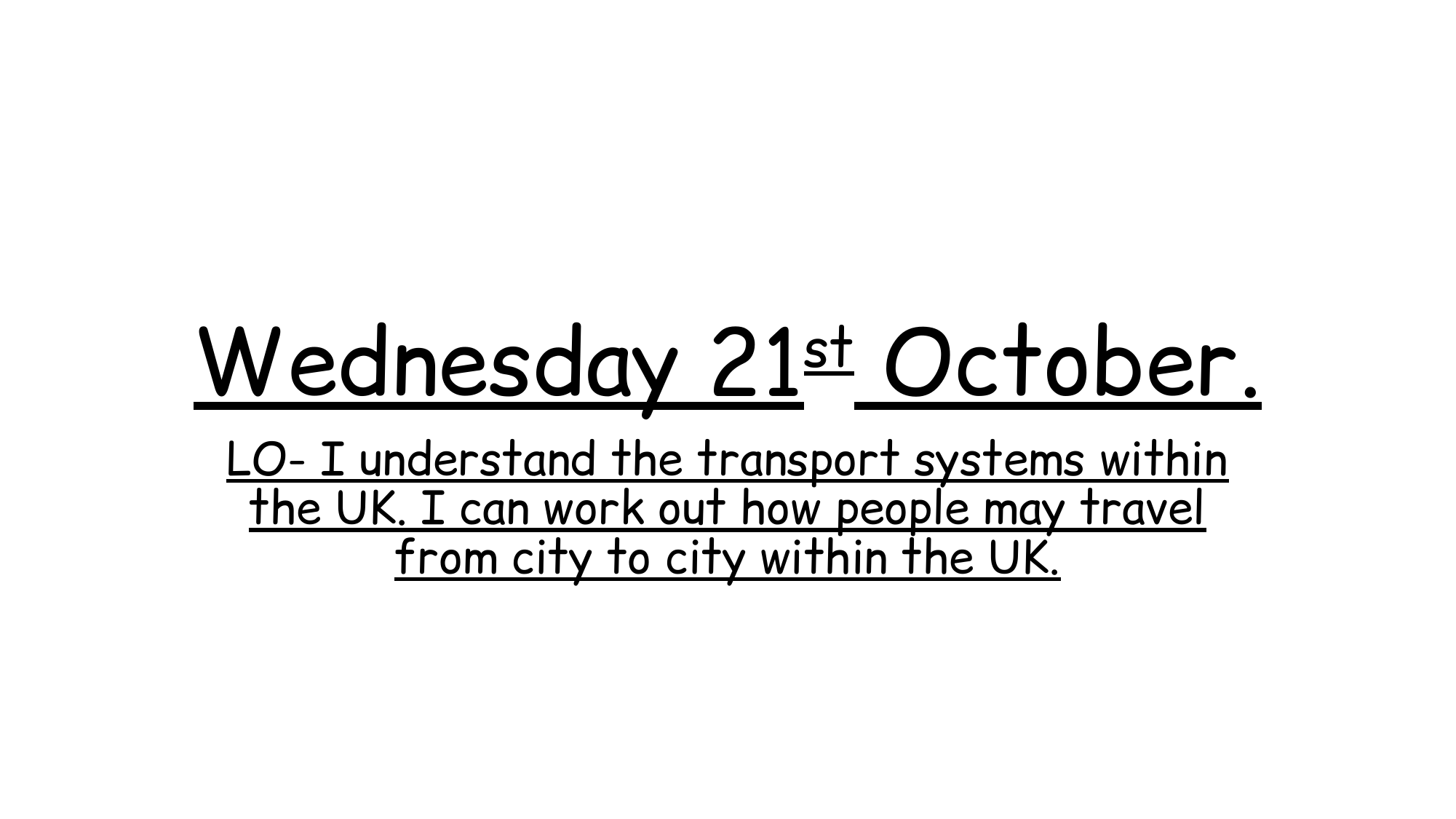

# Wednesday 21st October.
LO- I understand the transport systems within the UK. I can work out how people may travel from city to city within the UK.